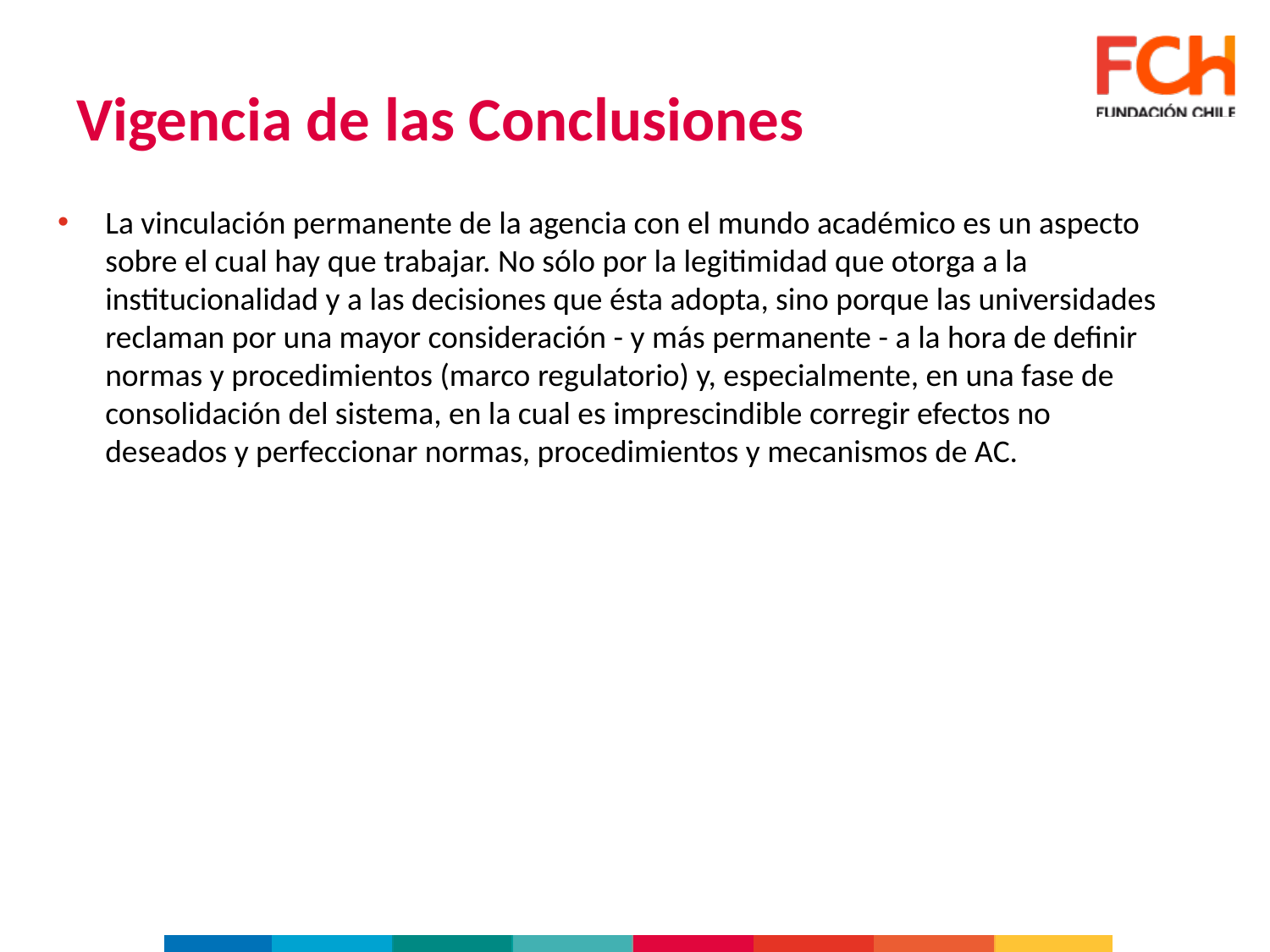

# Vigencia de las Conclusiones
La vinculación permanente de la agencia con el mundo académico es un aspecto sobre el cual hay que trabajar. No sólo por la legitimidad que otorga a la institucionalidad y a las decisiones que ésta adopta, sino porque las universidades reclaman por una mayor consideración - y más permanente - a la hora de definir normas y procedimientos (marco regulatorio) y, especialmente, en una fase de consolidación del sistema, en la cual es imprescindible corregir efectos no deseados y perfeccionar normas, procedimientos y mecanismos de AC.